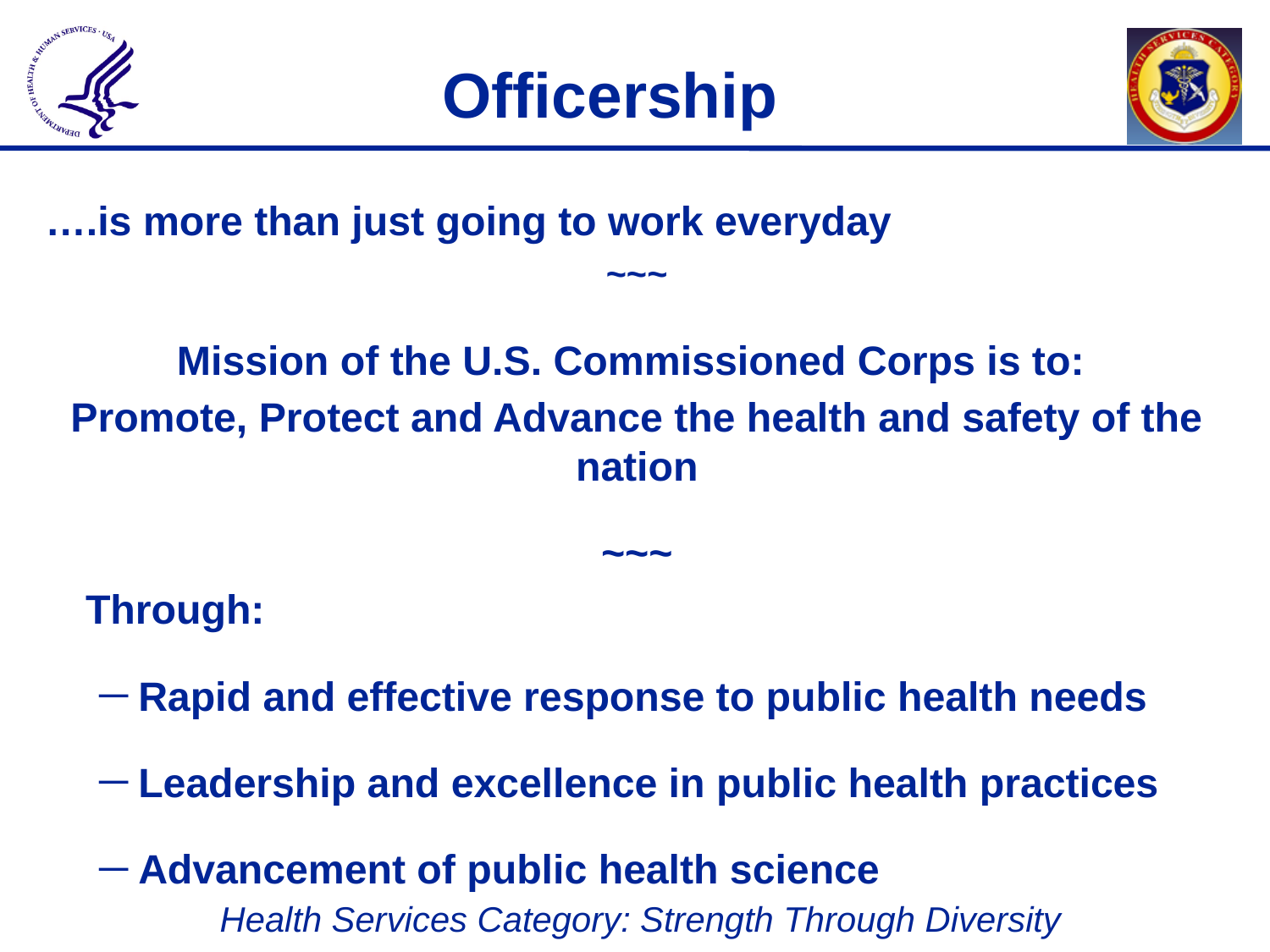

# Officership

….is more than just going to work everyday
~~~

Mission of the U.S. Commissioned Corps is to:
Promote, Protect and Advance the health and safety of the nation

~~~
     Through:
Rapid and effective response to public health needs
Leadership and excellence in public health practices
Advancement of public health science